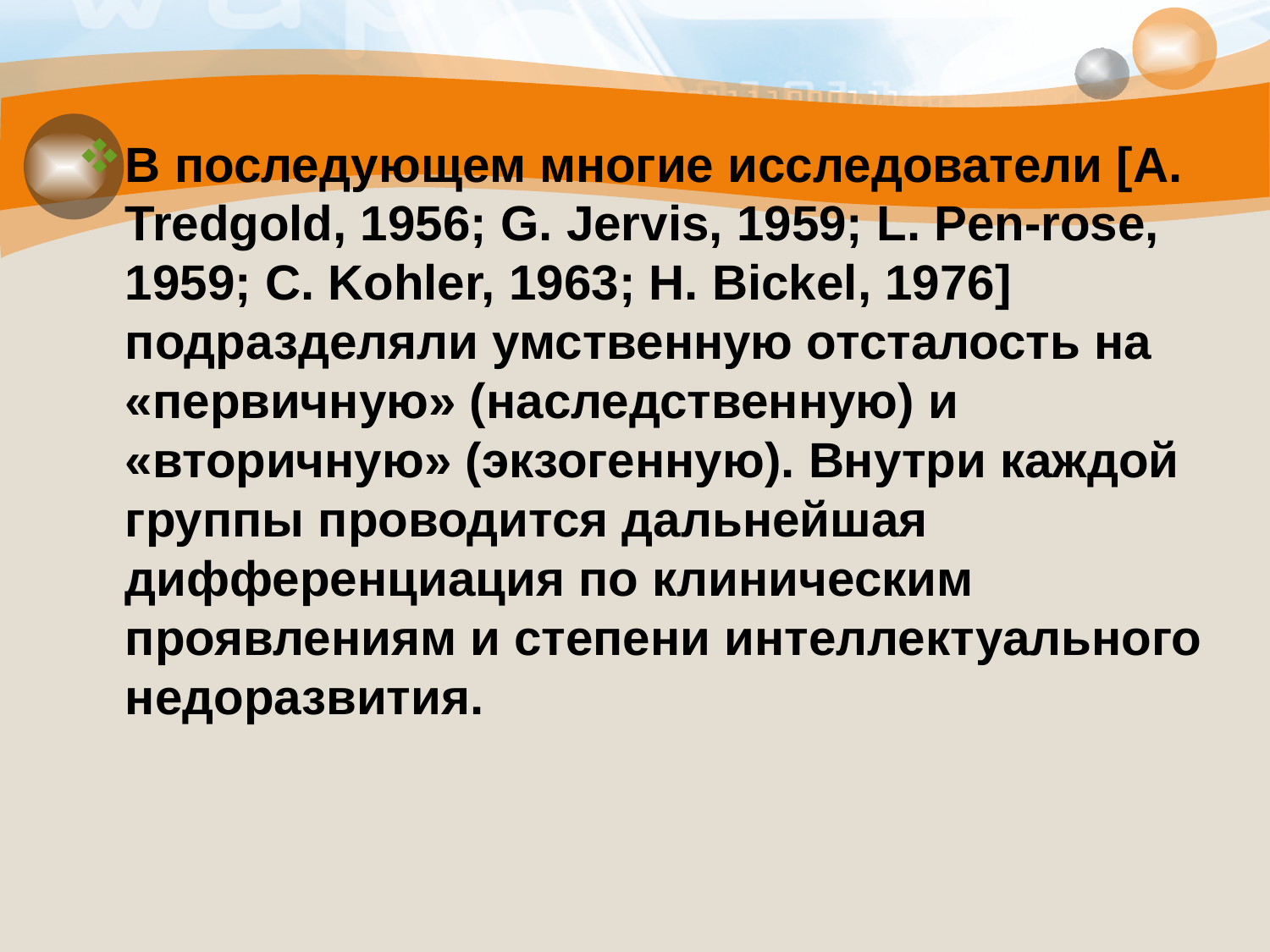

#
В последующем многие исследователи [A. Tredgold, 1956; G. Jervis, 1959; L. Pen-rose, 1959; C. Kohler, 1963; H. Bickel, 1976] подразделяли умственную отсталость на «первичную» (наследственную) и «вторичную» (экзогенную). Внутри каждой группы проводится дальнейшая дифференциация по клиническим проявлениям и степени интеллектуального недоразвития.